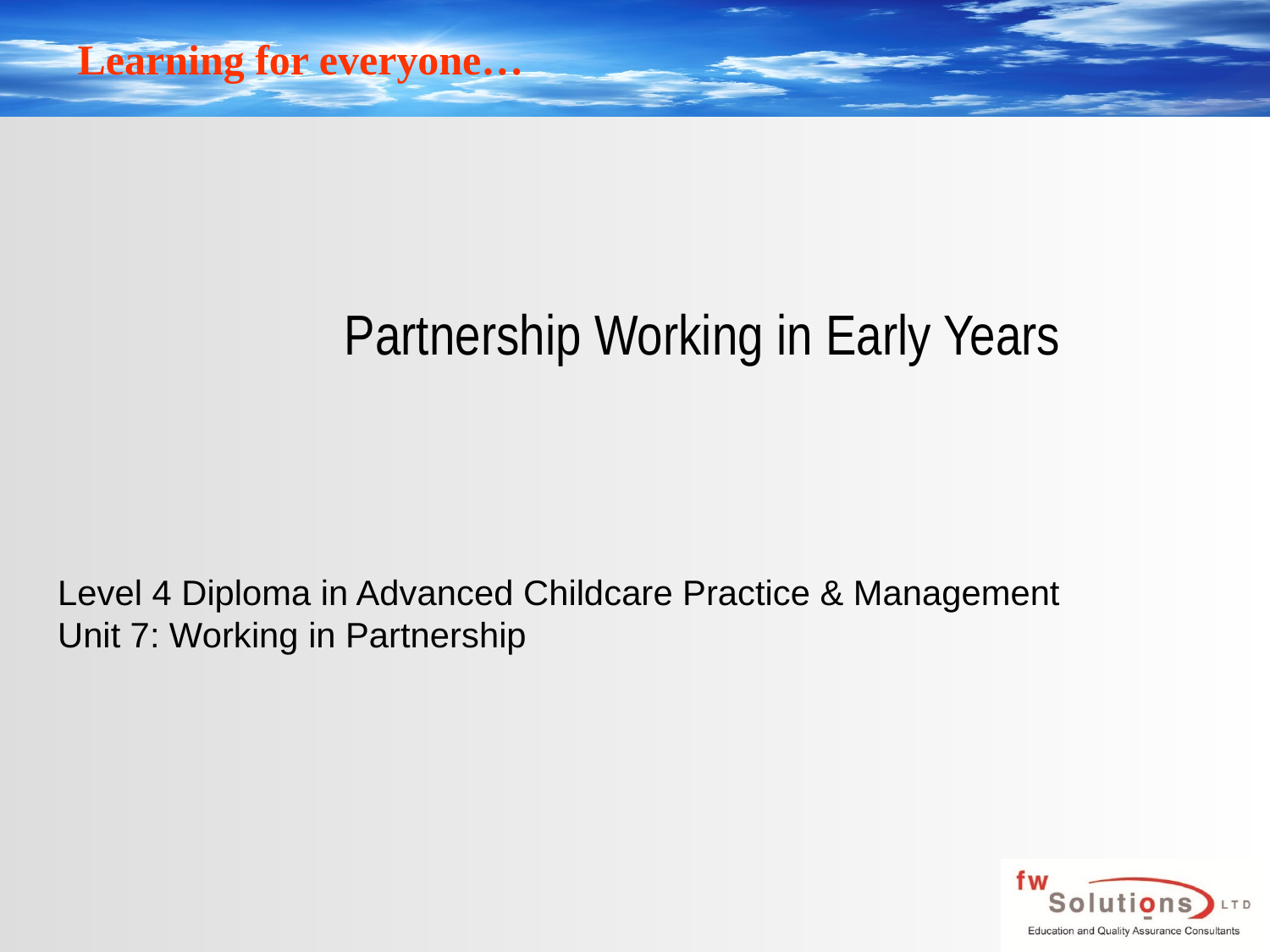

# Partnership Working in Early Years
Level 4 Diploma in Advanced Childcare Practice & Management
Unit 7: Working in Partnership